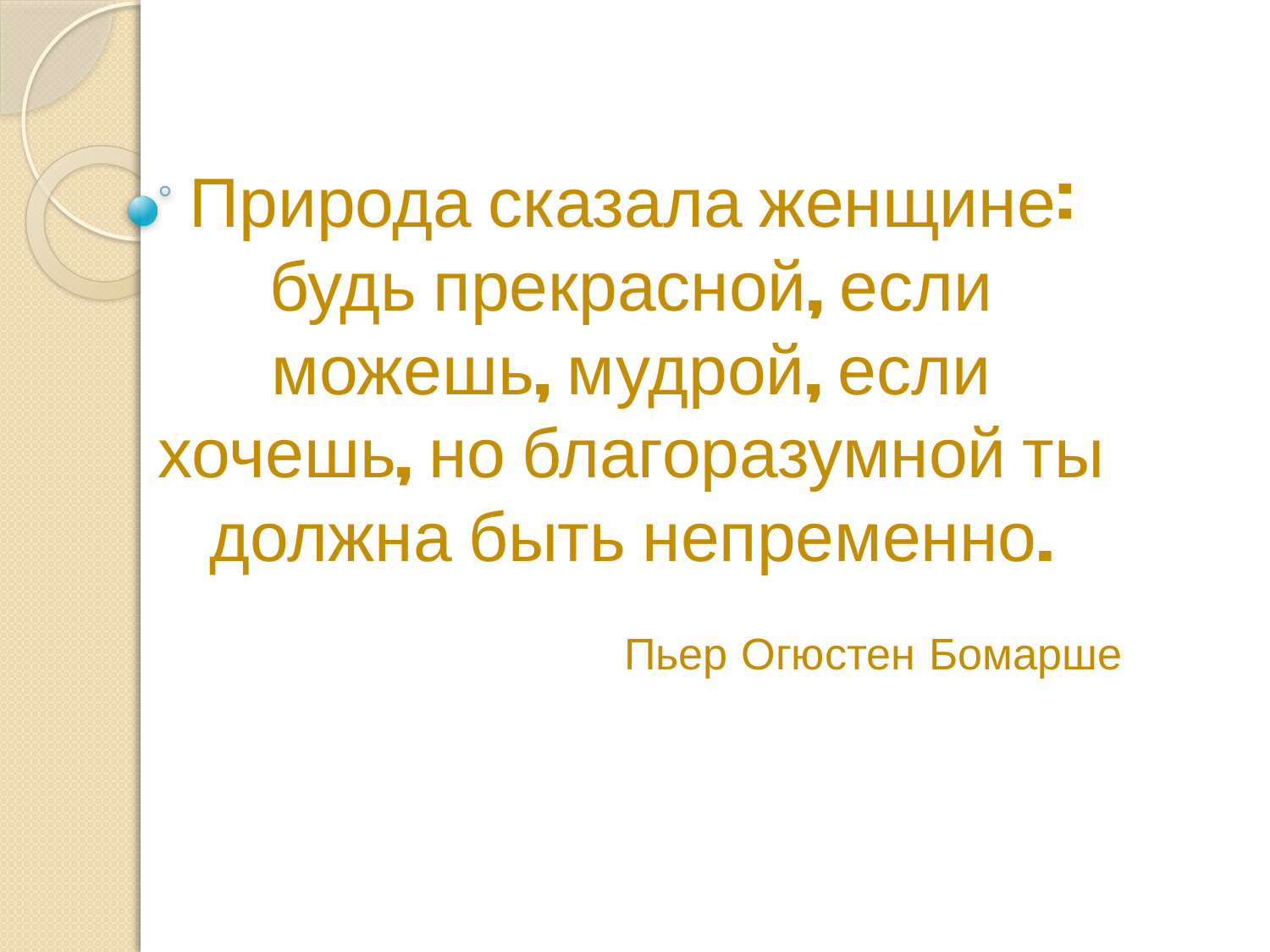

Природа сказала женщине: будь прекрасной, если можешь, мудрой, если хочешь, но благоразумной ты должна быть непременно.
Пьер Огюстен Бомарше